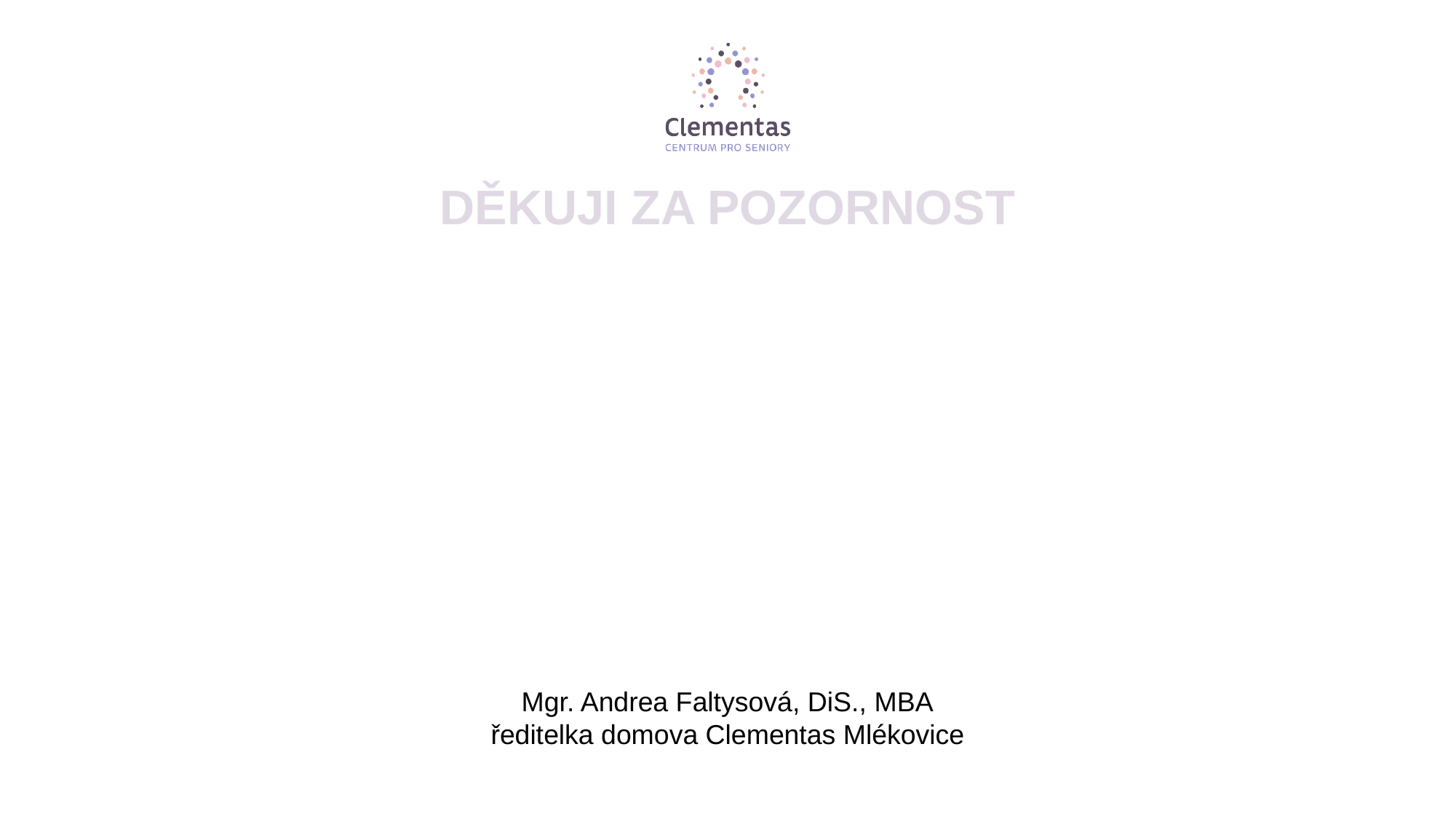

DĚKUJI ZA POZORNOST
Mgr. Andrea Faltysová, DiS., MBA
ředitelka domova Clementas Mlékovice